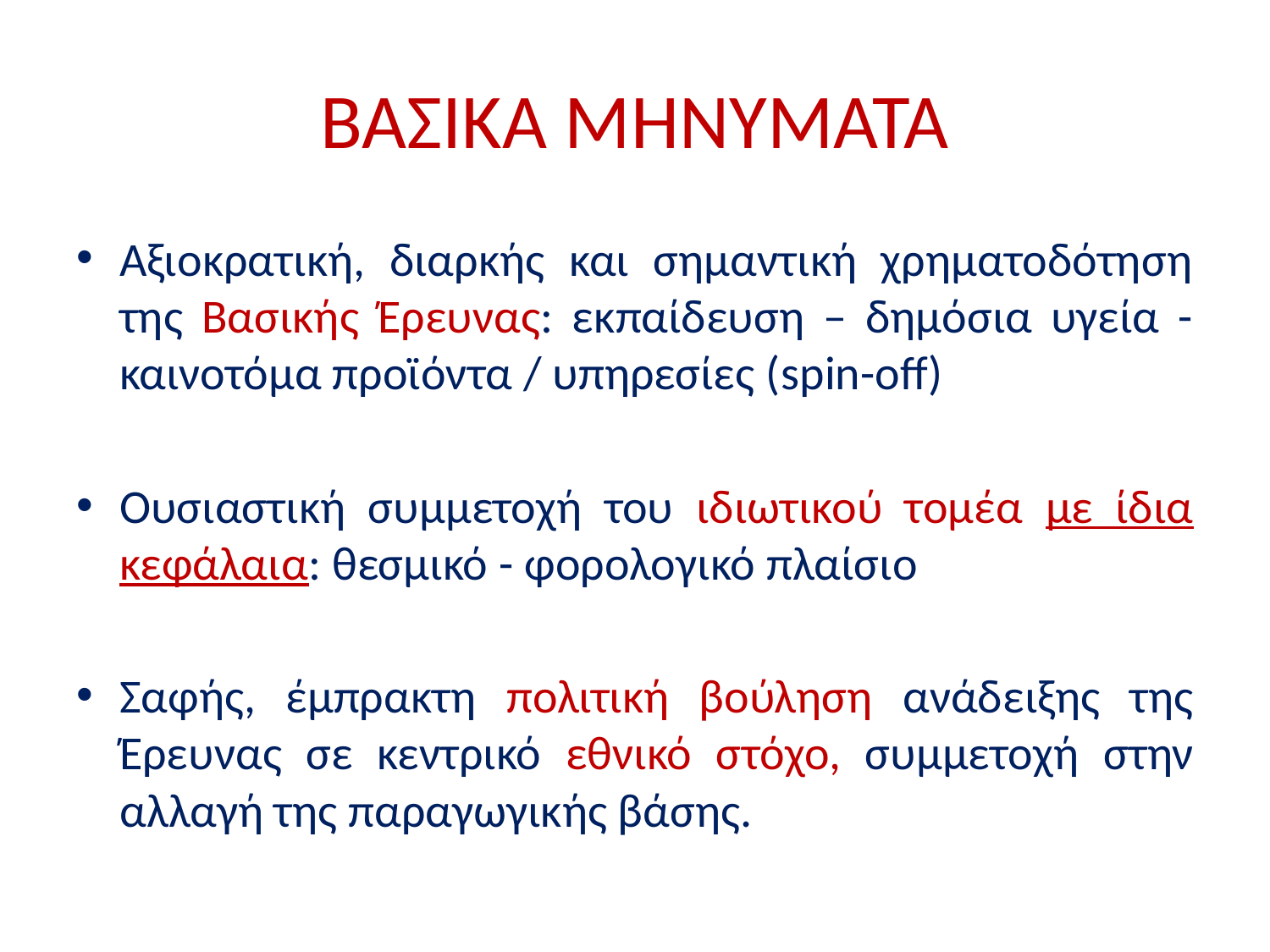

# ΒΑΣΙΚΑ ΜΗΝΥΜΑΤΑ
Αξιοκρατική, διαρκής και σημαντική χρηματοδότηση της Βασικής Έρευνας: εκπαίδευση – δημόσια υγεία - καινοτόμα προϊόντα / υπηρεσίες (spin-off)

Ουσιαστική συμμετοχή του ιδιωτικού τομέα με ίδια κεφάλαια: θεσμικό - φορολογικό πλαίσιο

Σαφής, έμπρακτη πολιτική βούληση ανάδειξης της Έρευνας σε κεντρικό εθνικό στόχο, συμμετοχή στην αλλαγή της παραγωγικής βάσης.